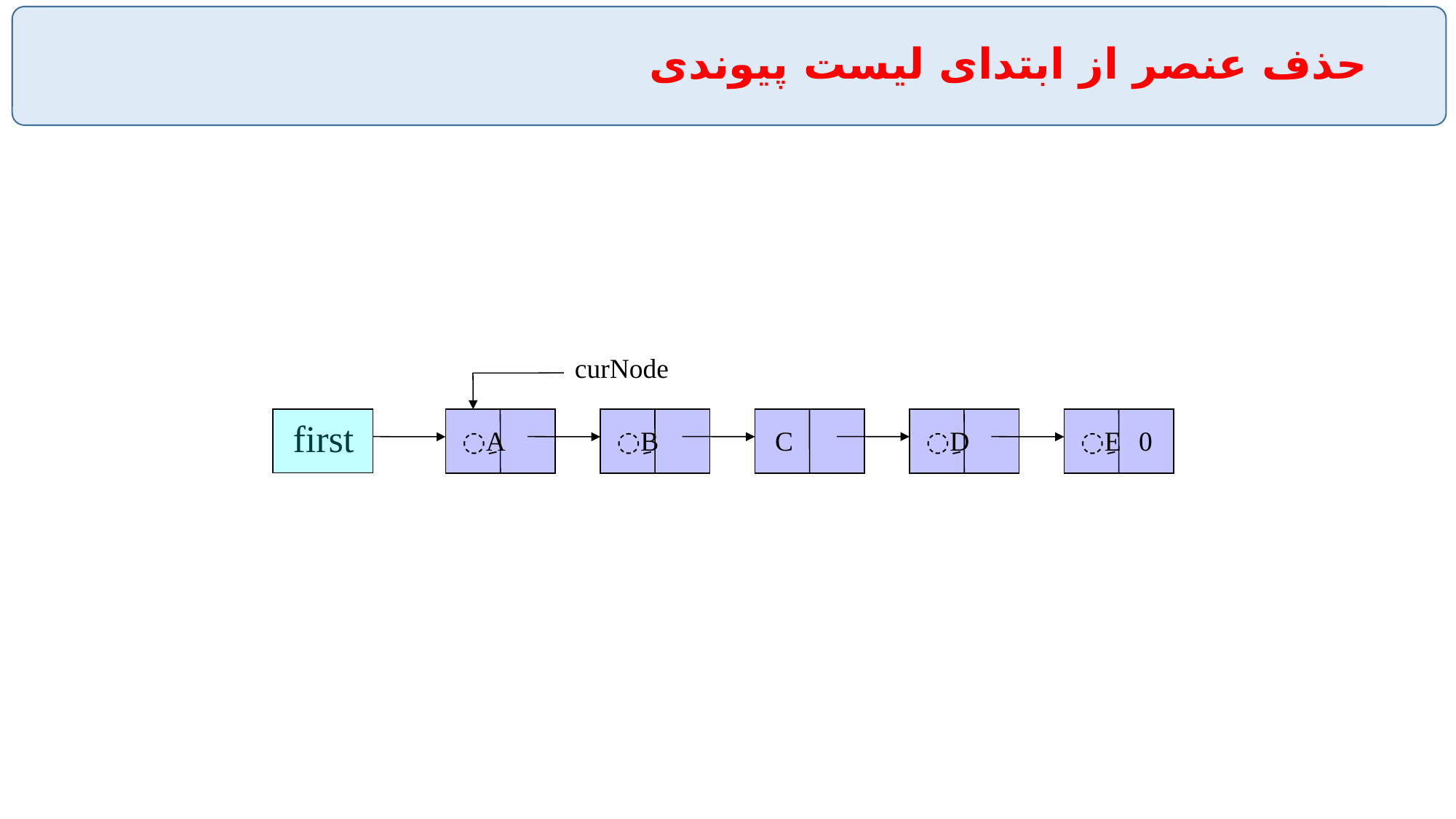

# حذف عنصر از ابتدای ليست پيوندی

curNode

first

ِA
ِB
C
ِD
ِE
0